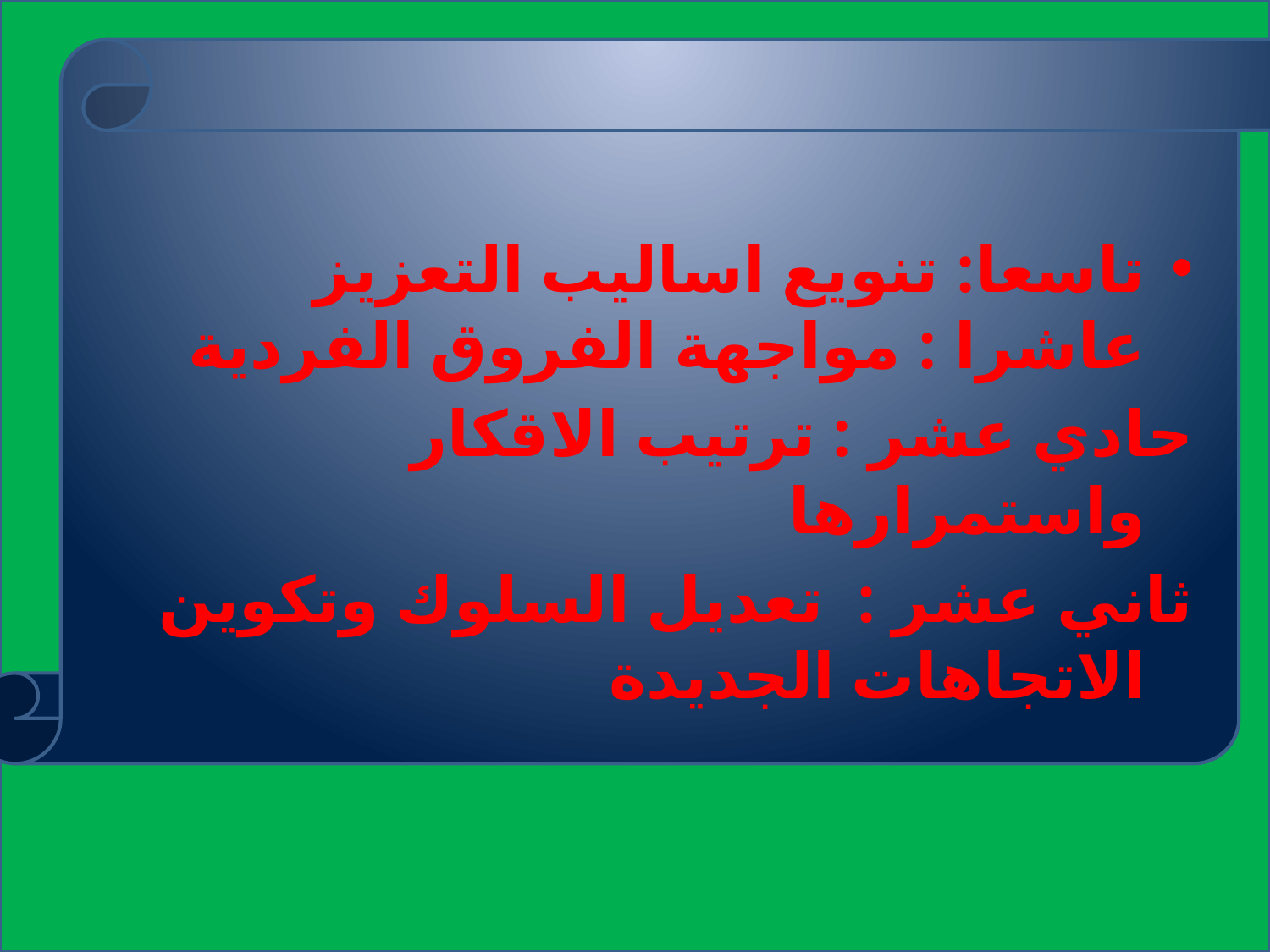

تاسعا: تنويع اساليب التعزيز
عاشرا : مواجهة الفروق الفردية
حادي عشر : ترتيب الاقكار واستمرارها
ثاني عشر :  تعديل السلوك وتكوين الاتجاهات الجديدة